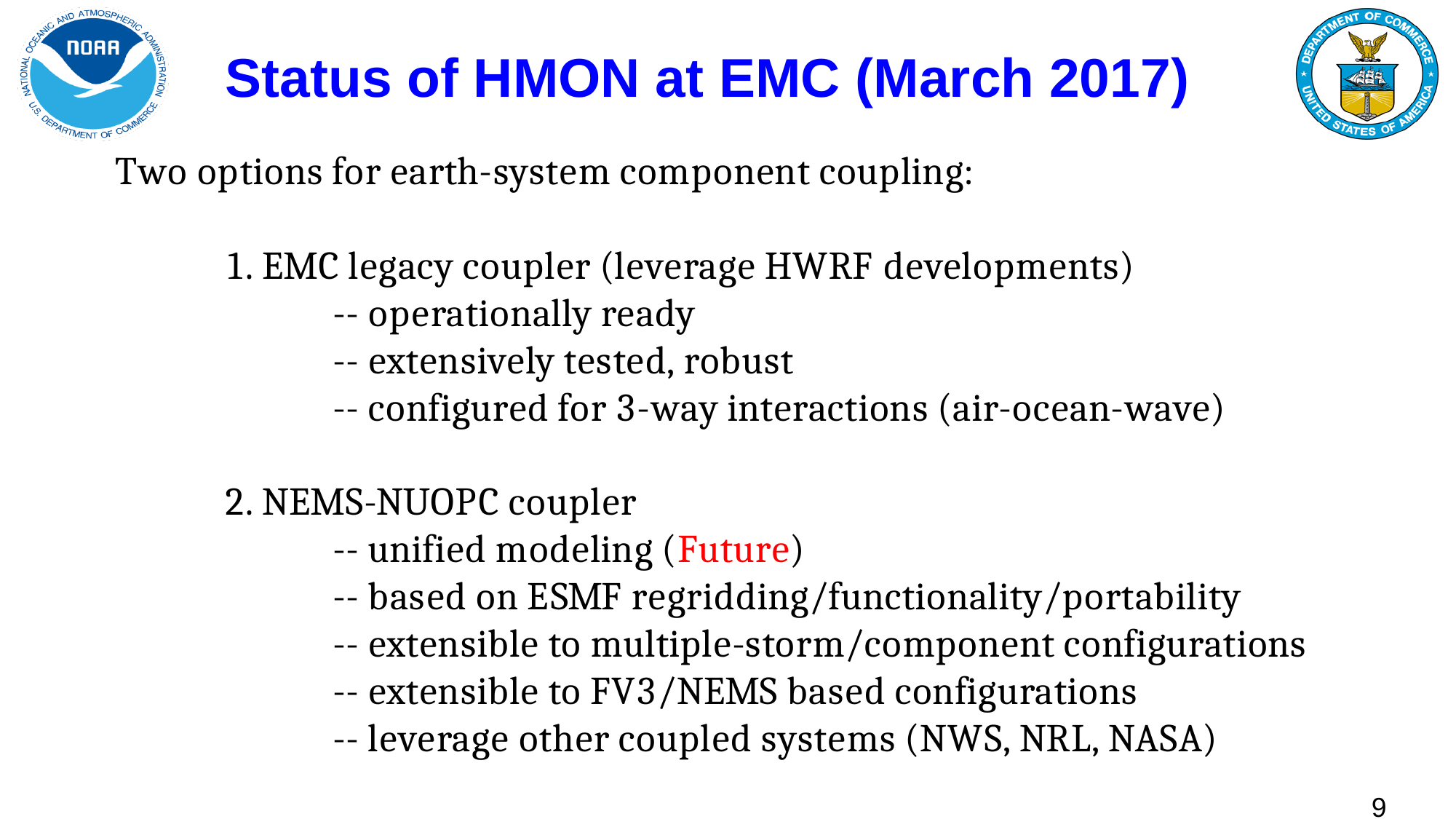

Status of HMON at EMC (March 2017)
Two options for earth-system component coupling:

	1. EMC legacy coupler (leverage HWRF developments)
		-- operationally ready
		-- extensively tested, robust
		-- configured for 3-way interactions (air-ocean-wave)

	2. NEMS-NUOPC coupler
		-- unified modeling (Future)
		-- based on ESMF regridding/functionality/portability
		-- extensible to multiple-storm/component configurations
		-- extensible to FV3/NEMS based configurations
		-- leverage other coupled systems (NWS, NRL, NASA)